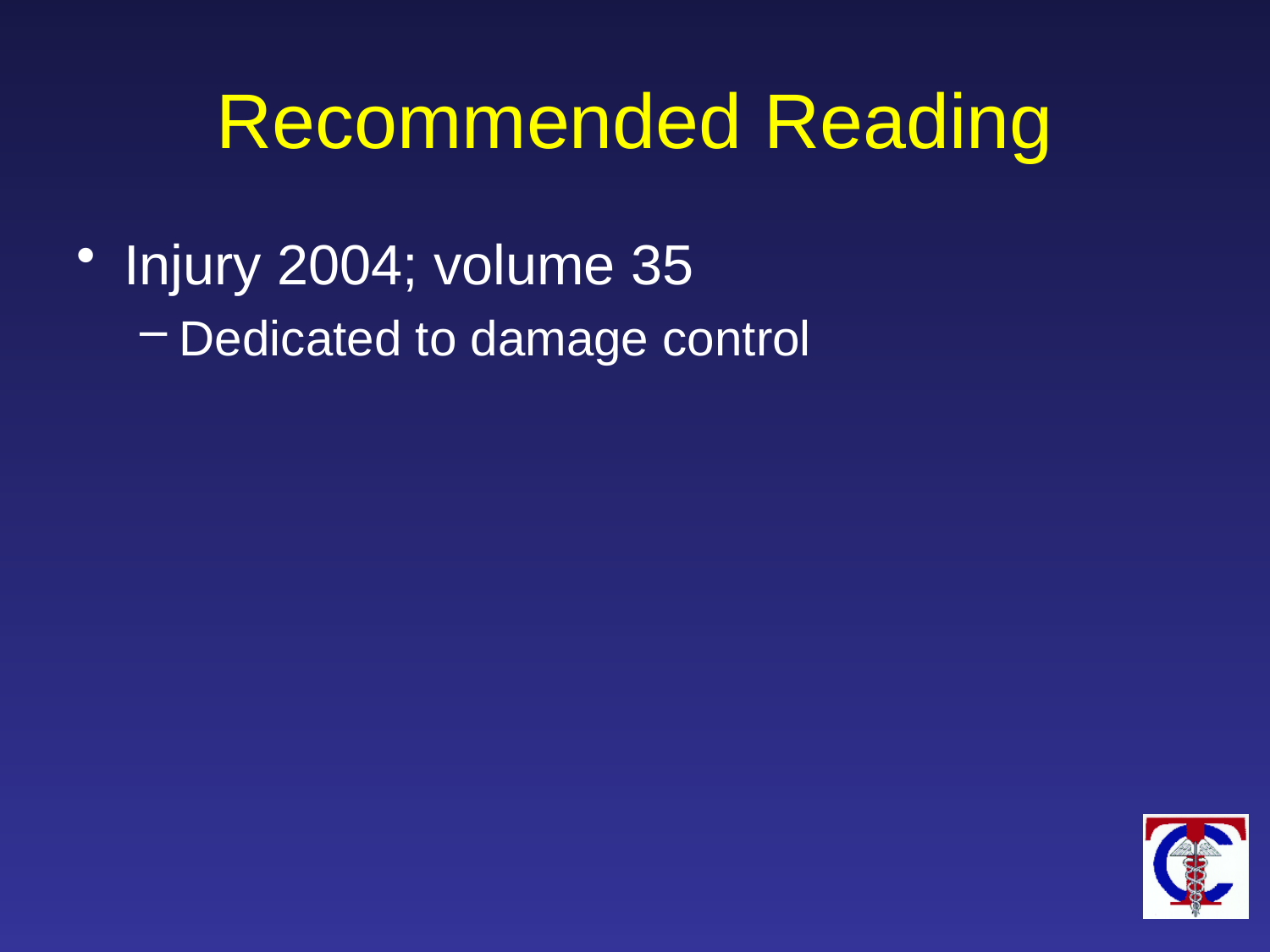

# Recommended Reading
Injury 2004; volume 35
Dedicated to damage control